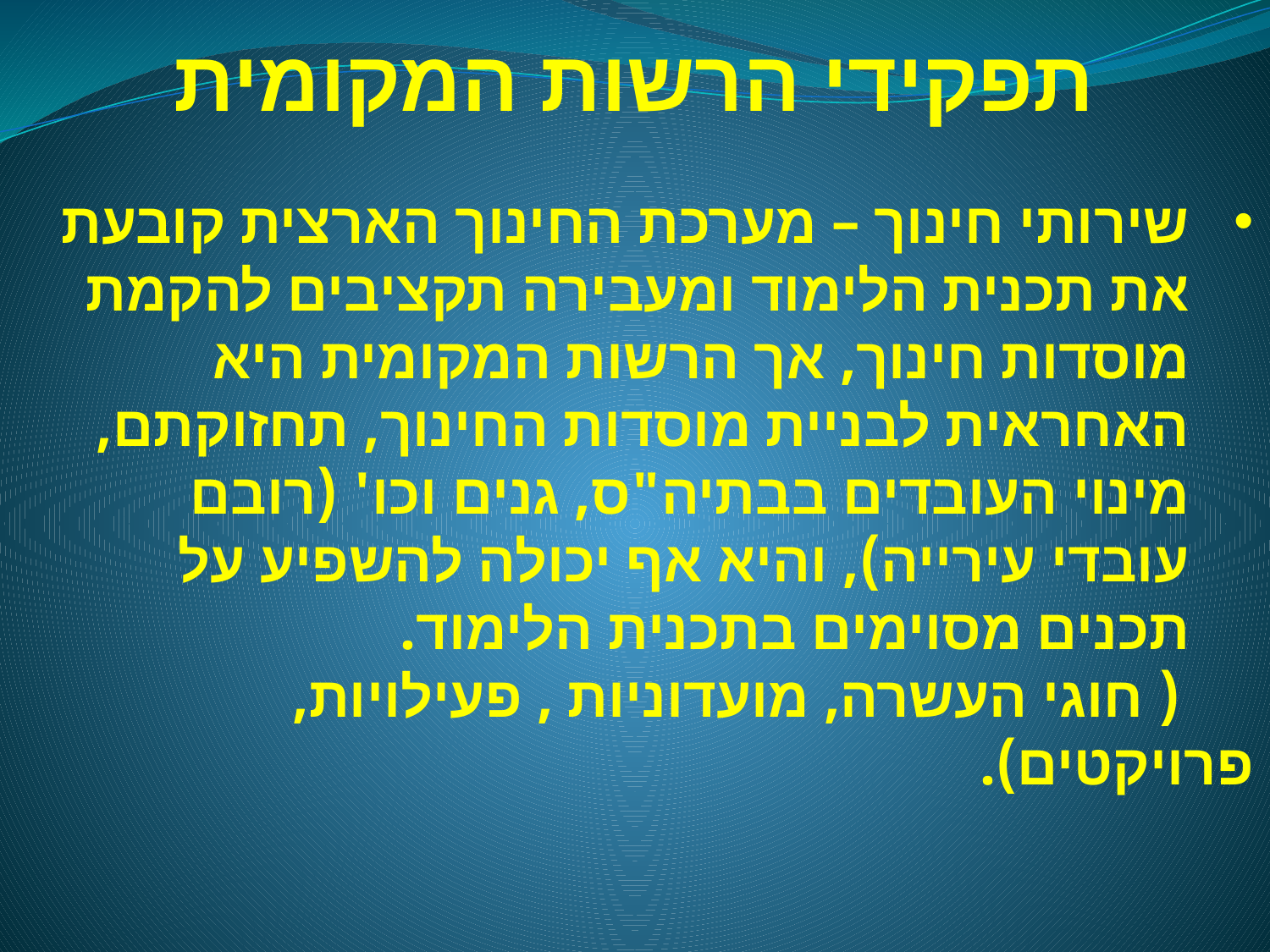

תפקידי הרשות המקומית
שירותי חינוך – מערכת החינוך הארצית קובעת את תכנית הלימוד ומעבירה תקציבים להקמת מוסדות חינוך, אך הרשות המקומית היא האחראית לבניית מוסדות החינוך, תחזוקתם, מינוי העובדים בבתיה"ס, גנים וכו' (רובם עובדי עירייה), והיא אף יכולה להשפיע על תכנים מסוימים בתכנית הלימוד.
     ( חוגי העשרה, מועדוניות , פעילויות, פרויקטים).